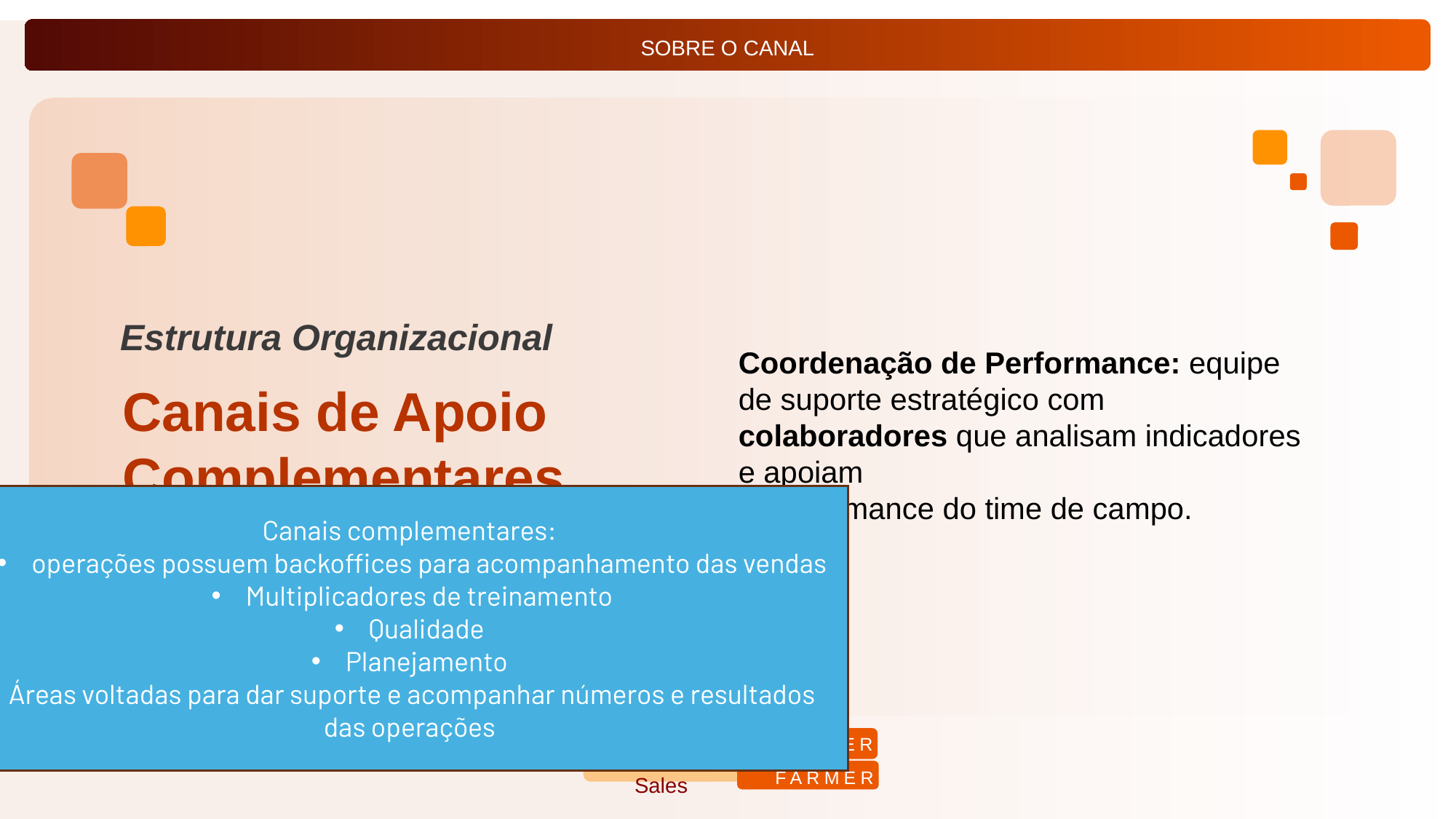

Estrutura Organizacional
Coordenação de Performance: equipe
de suporte estratégico com colaboradores que analisam indicadores e apoiam
a performance do time de campo.
Canais de Apoio Complementares
Canais complementares:
operações possuem backoffices para acompanhamento das vendas
Multiplicadores de treinamento
Qualidade
Planejamento
Áreas voltadas para dar suporte e acompanhar números e resultados das operações